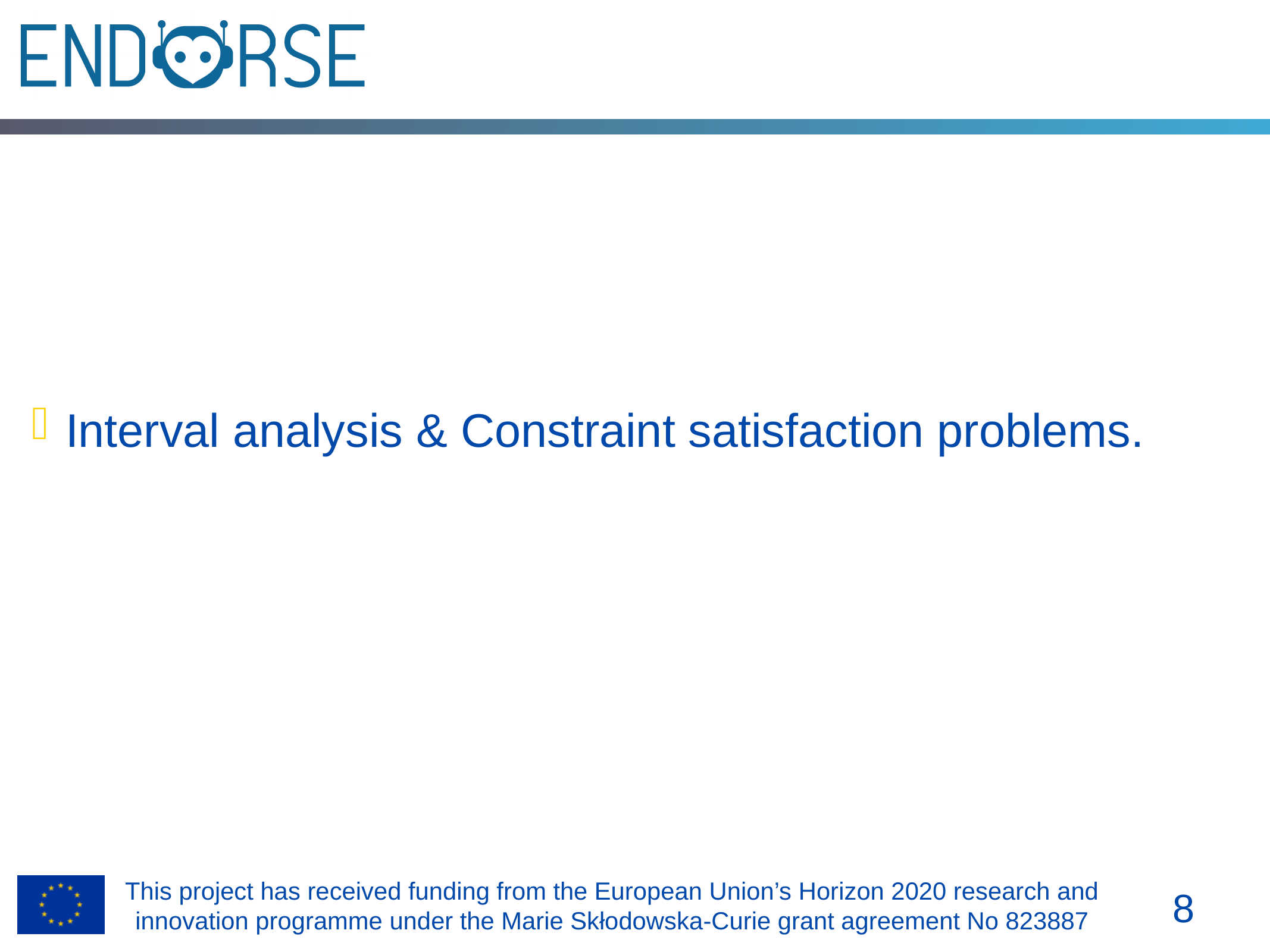

#

Interval analysis & Constraint satisfaction problems.
8